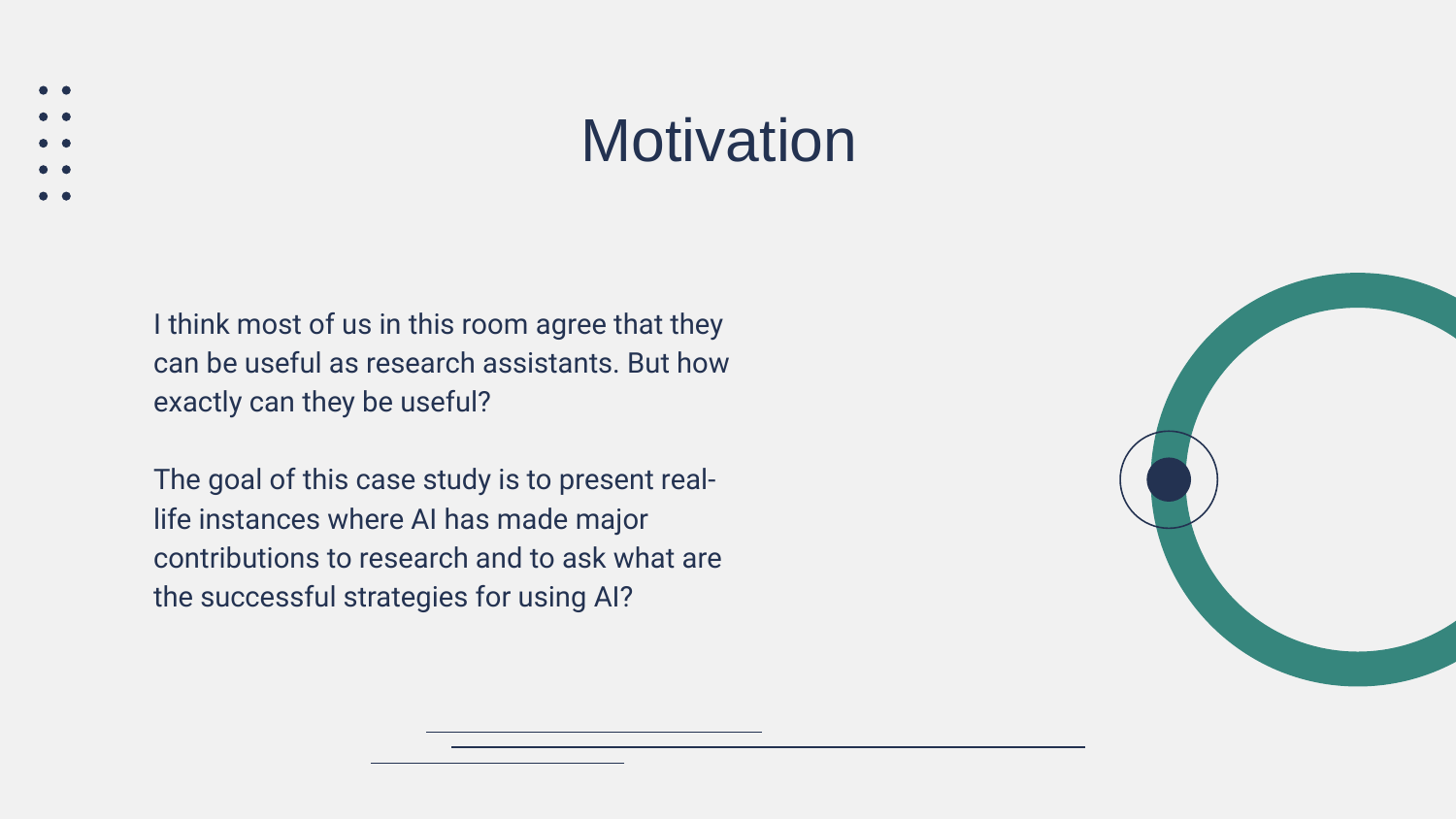

# Motivation

I think most of us in this room agree that they can be useful as research assistants. But how exactly can they be useful?

The goal of this case study is to present real-life instances where AI has made major contributions to research and to ask what are the successful strategies for using AI?